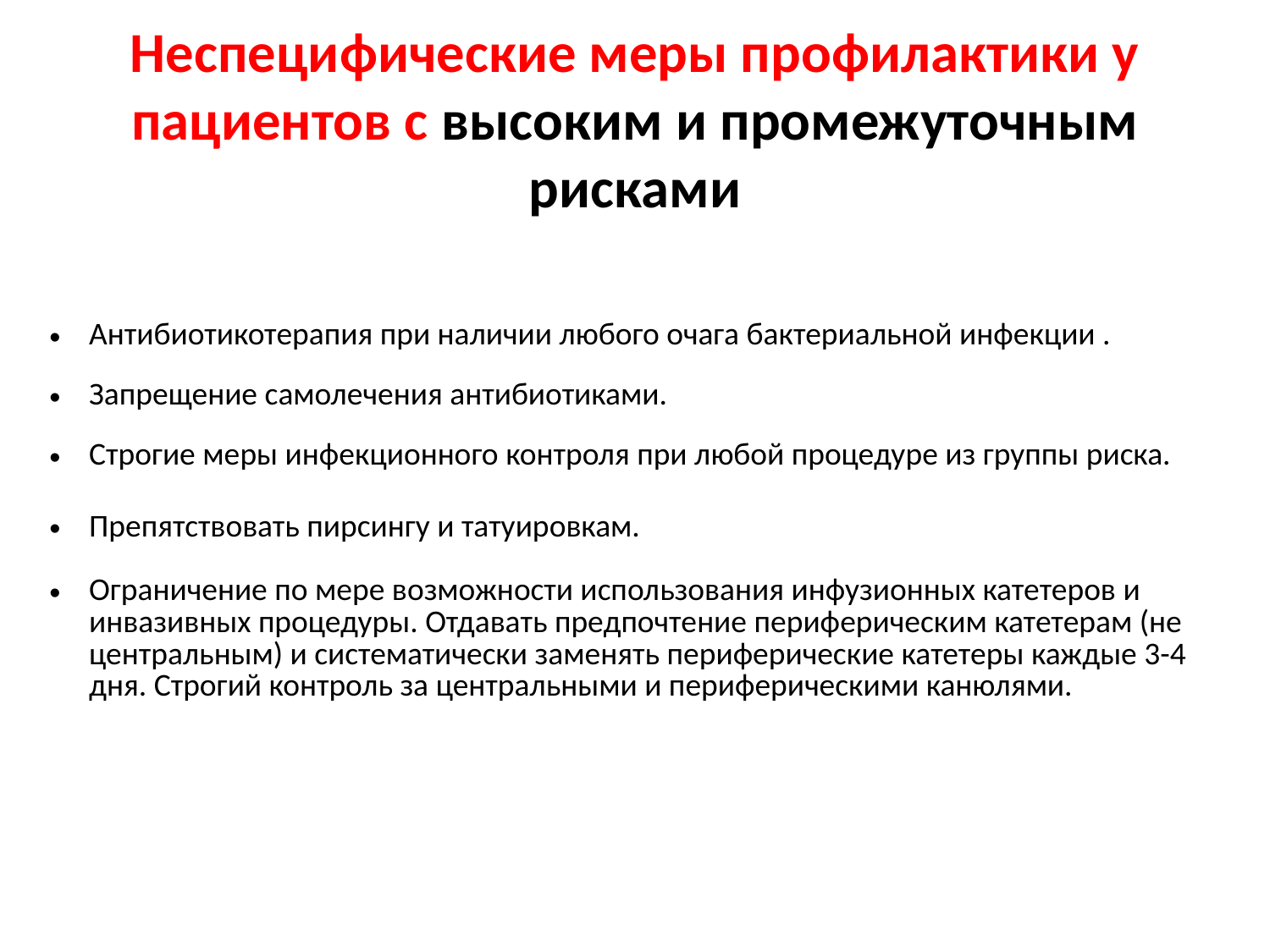

# Неспецифические меры профилактики у пациентов с высоким и промежуточным рисками
| Антибиотикотерапия при наличии любого очага бактериальной инфекции . |
| --- |
| Запрещение самолечения антибиотиками. |
| Строгие меры инфекционного контроля при любой процедуре из группы риска. |
| Препятствовать пирсингу и татуировкам. |
| Ограничение по мере возможности использования инфузионных катетеров и инвазивных процедуры. Отдавать предпочтение периферическим катетерам (не центральным) и систематически заменять периферические катетеры каждые 3-4 дня. Строгий контроль за центральными и периферическими канюлями. |